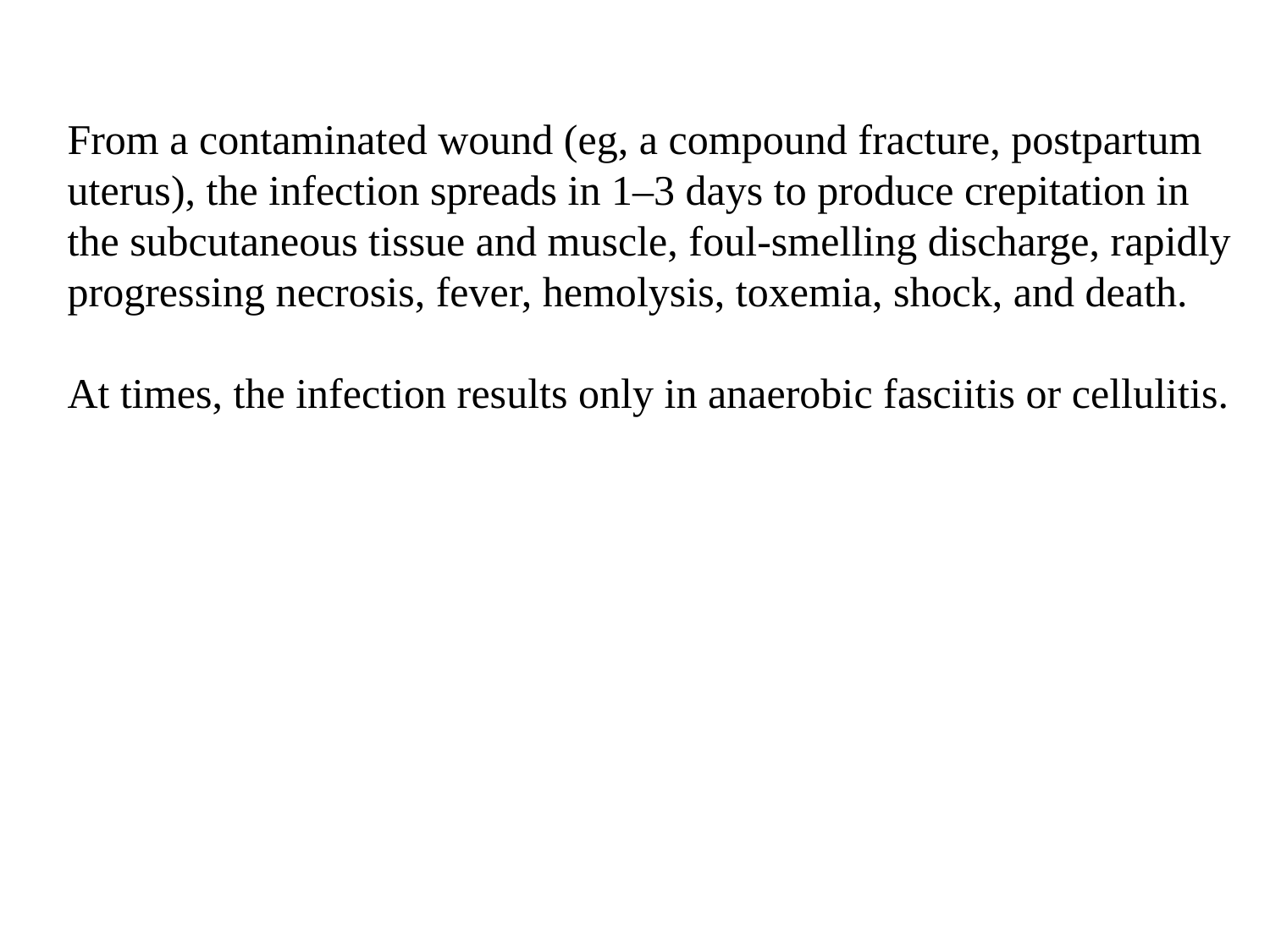

From a contaminated wound (eg, a compound fracture, postpartum uterus), the infection spreads in 1–3 days to produce crepitation in the subcutaneous tissue and muscle, foul-smelling discharge, rapidly progressing necrosis, fever, hemolysis, toxemia, shock, and death.

At times, the infection results only in anaerobic fasciitis or cellulitis.